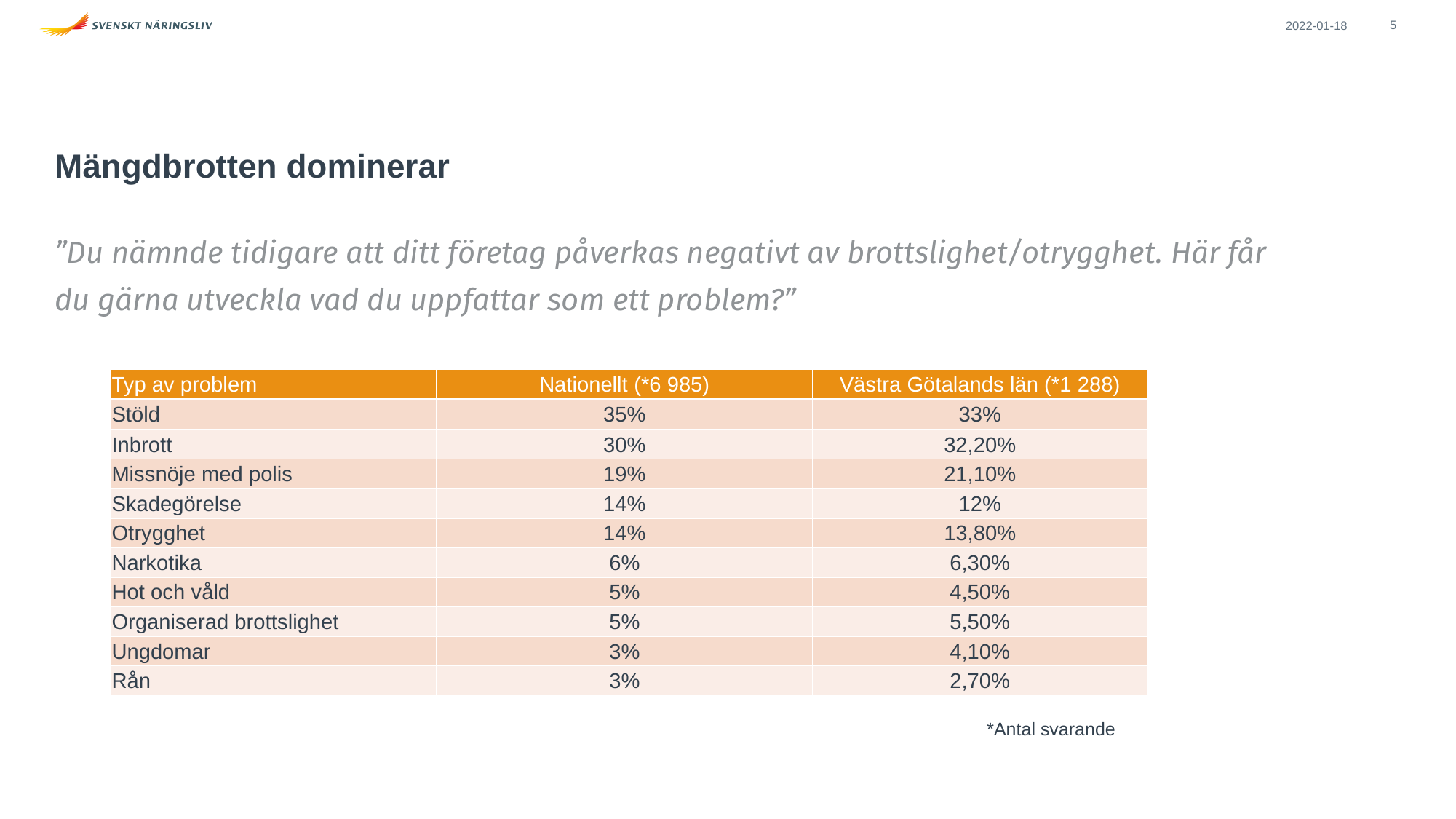

2022-01-18
5
# Mängdbrotten dominerar
”Du nämnde tidigare att ditt företag påverkas negativt av brottslighet/otrygghet. Här får du gärna utveckla vad du uppfattar som ett problem?”
| Typ av problem | Nationellt (\*6 985) | Västra Götalands län (\*1 288) |
| --- | --- | --- |
| Stöld | 35% | 33% |
| Inbrott | 30% | 32,20% |
| Missnöje med polis | 19% | 21,10% |
| Skadegörelse | 14% | 12% |
| Otrygghet | 14% | 13,80% |
| Narkotika | 6% | 6,30% |
| Hot och våld | 5% | 4,50% |
| Organiserad brottslighet | 5% | 5,50% |
| Ungdomar | 3% | 4,10% |
| Rån | 3% | 2,70% |
*Antal svarande